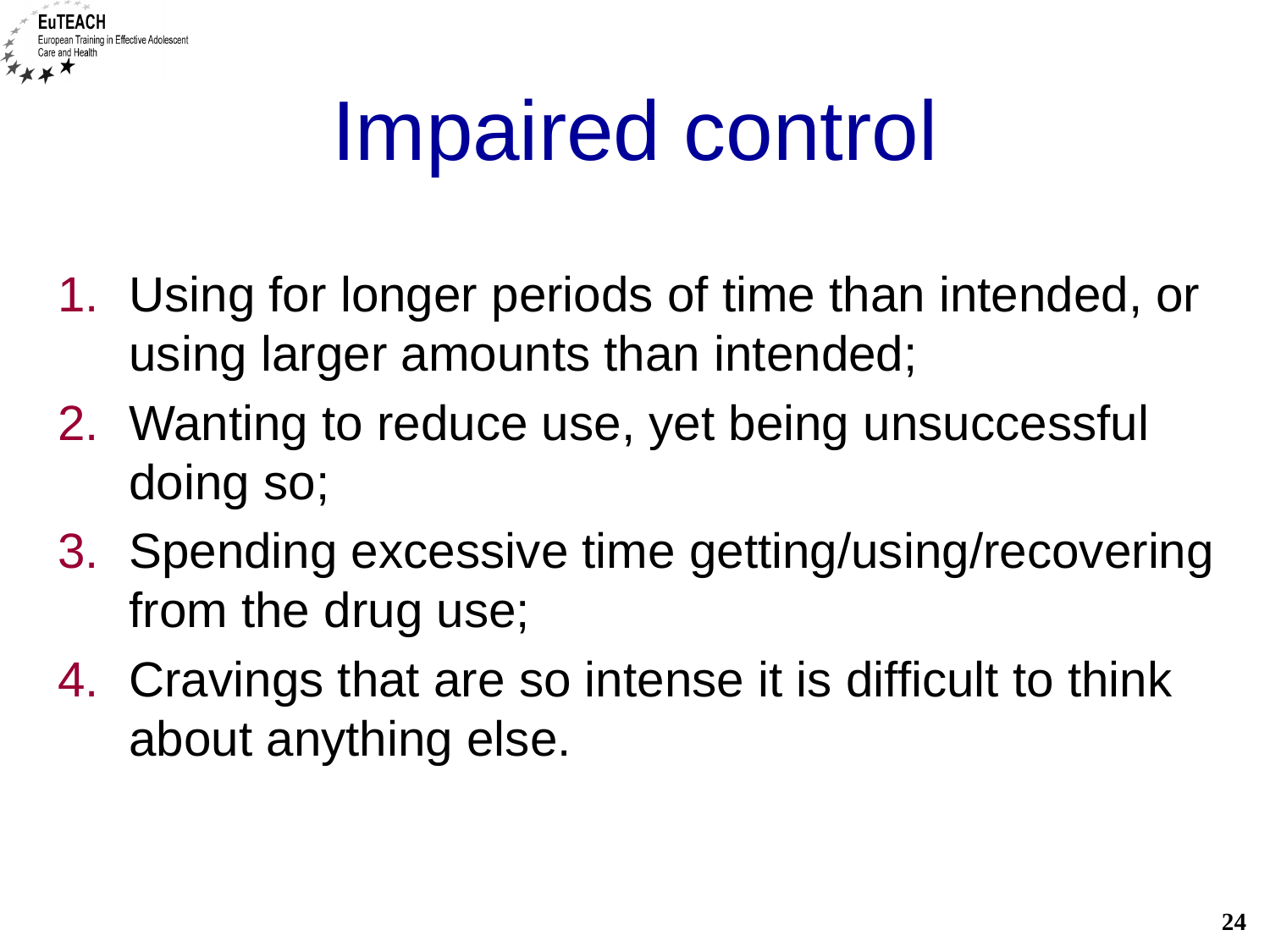

# Impaired control
Using for longer periods of time than intended, or using larger amounts than intended;
Wanting to reduce use, yet being unsuccessful doing so;
Spending excessive time getting/using/recovering from the drug use;
Cravings that are so intense it is difficult to think about anything else.
24